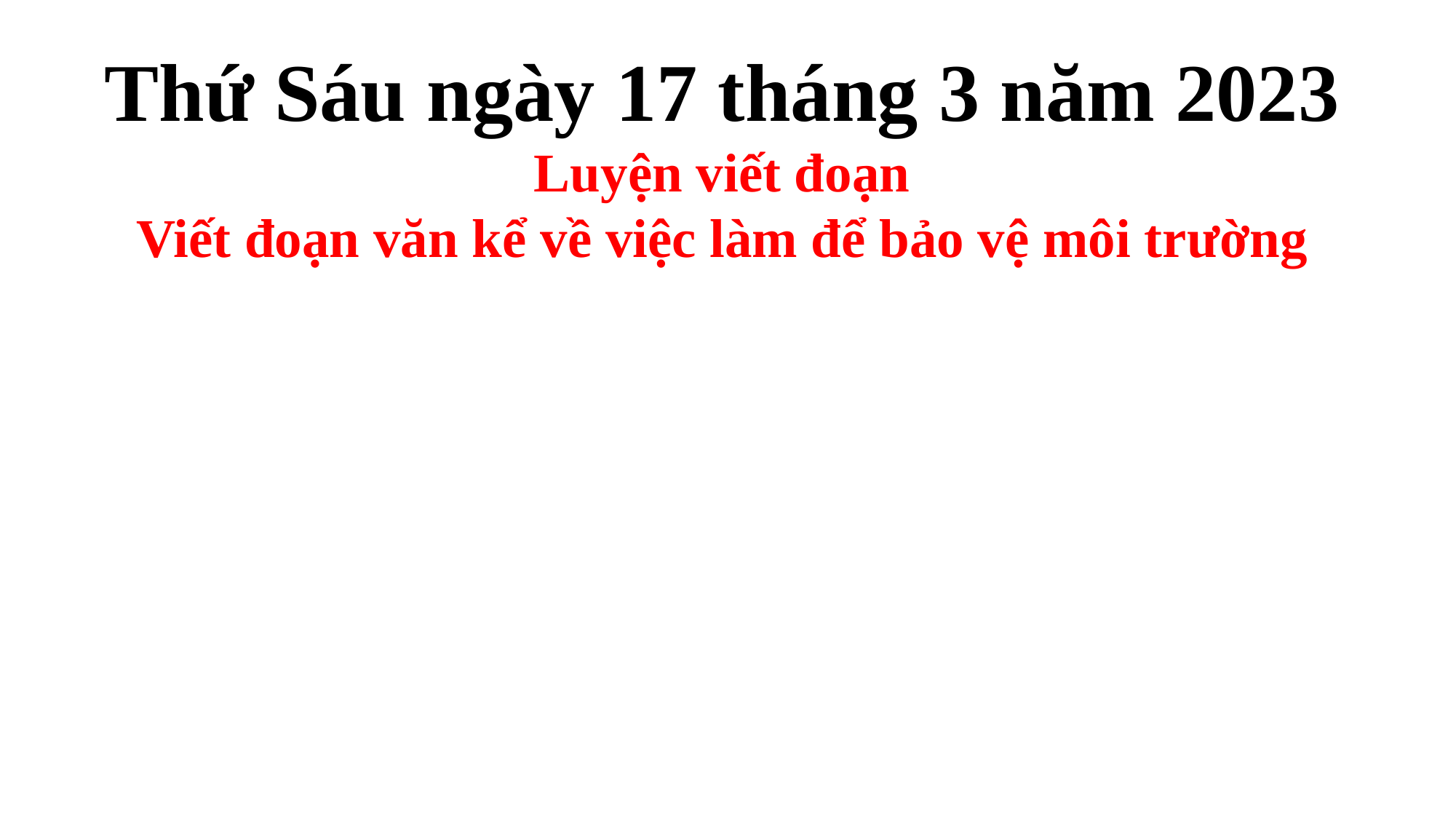

Thứ Sáu ngày 17 tháng 3 năm 2023
Luyện viết đoạn
Viết đoạn văn kể về việc làm để bảo vệ môi trường